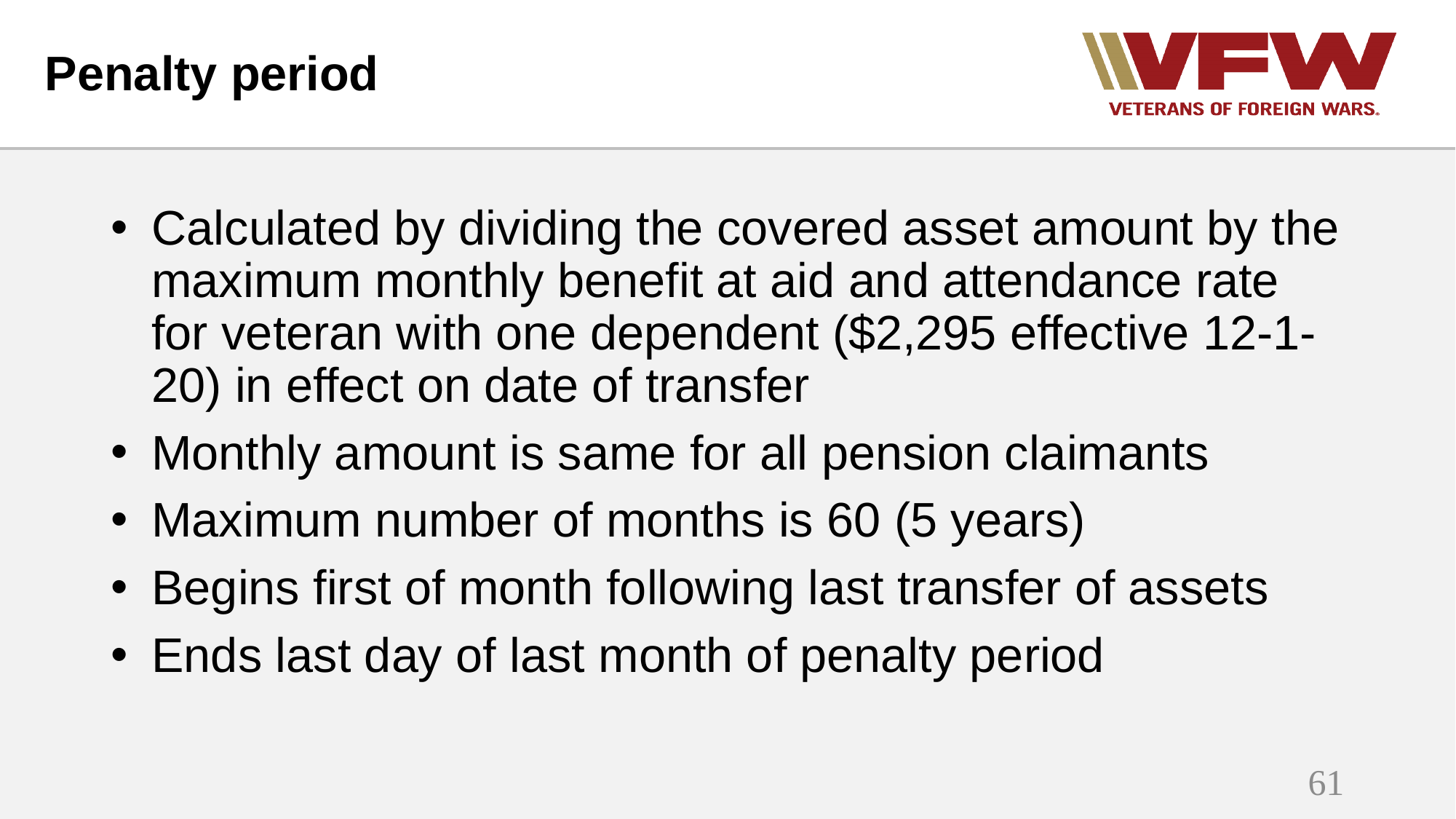

# Penalty period
Calculated by dividing the covered asset amount by the maximum monthly benefit at aid and attendance rate for veteran with one dependent ($2,295 effective 12-1-20) in effect on date of transfer
Monthly amount is same for all pension claimants
Maximum number of months is 60 (5 years)
Begins first of month following last transfer of assets
Ends last day of last month of penalty period
61